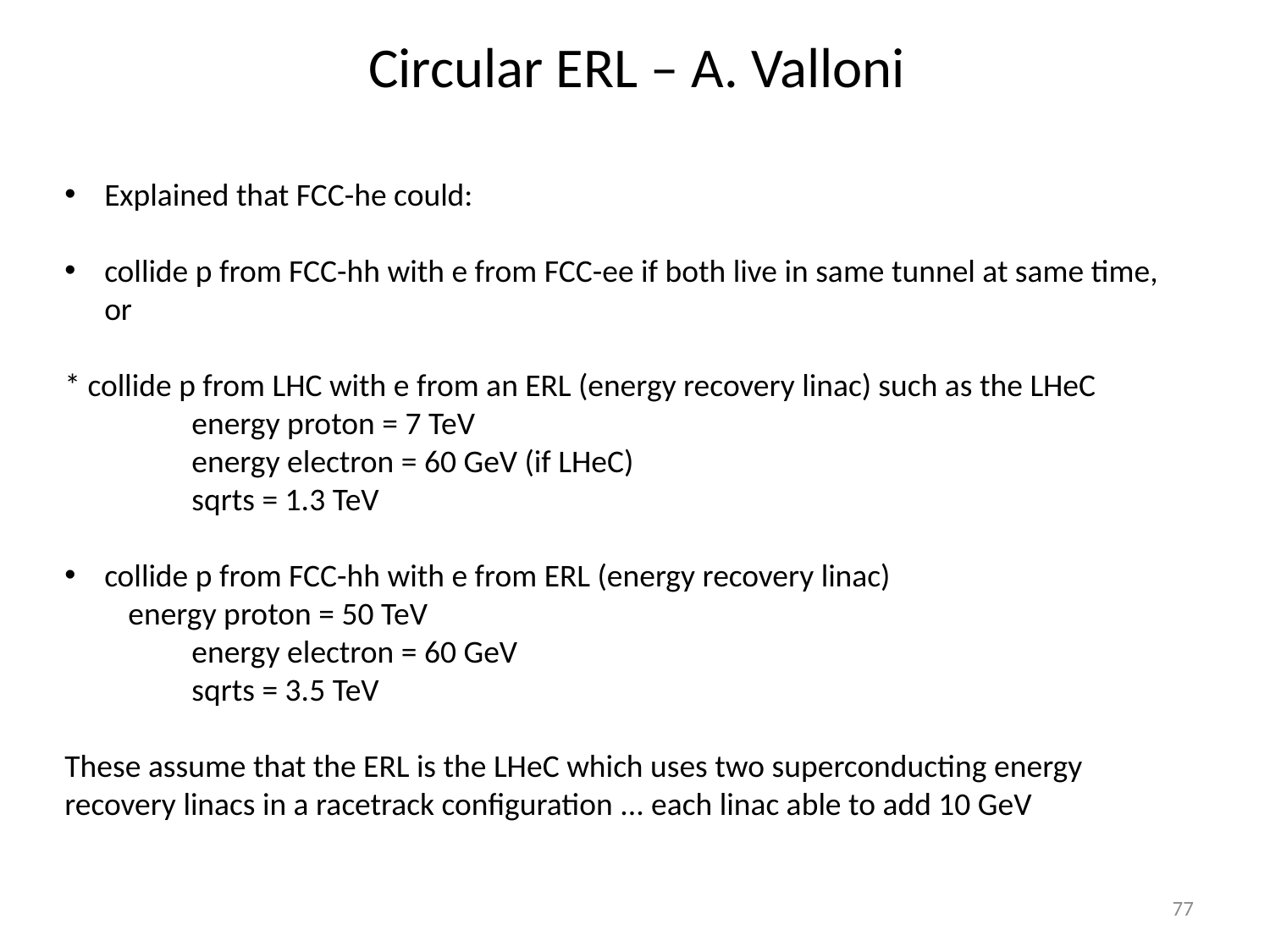

# Circular ERL – A. Valloni
Explained that FCC-he could:

collide p from FCC-hh with e from FCC-ee if both live in same tunnel at same time, or

* collide p from LHC with e from an ERL (energy recovery linac) such as the LHeC 	energy proton = 7 TeV
	energy electron = 60 GeV (if LHeC)
	sqrts = 1.3 TeV

collide p from FCC-hh with e from ERL (energy recovery linac)
energy proton = 50 TeV
	energy electron = 60 GeV
	sqrts = 3.5 TeV

These assume that the ERL is the LHeC which uses two superconducting energy recovery linacs in a racetrack configuration ... each linac able to add 10 GeV
77